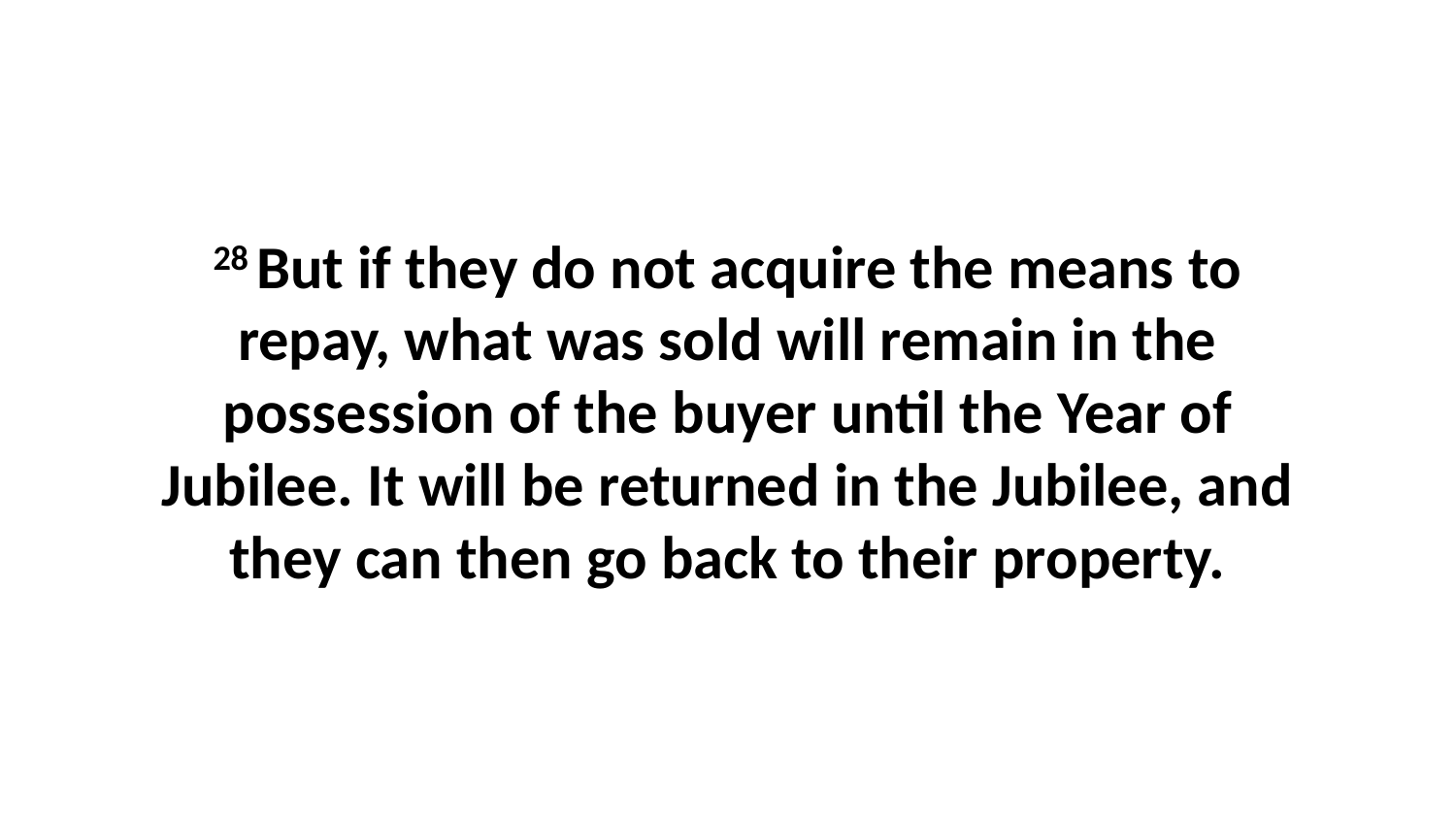

28 But if they do not acquire the means to repay, what was sold will remain in the possession of the buyer until the Year of Jubilee. It will be returned in the Jubilee, and they can then go back to their property.